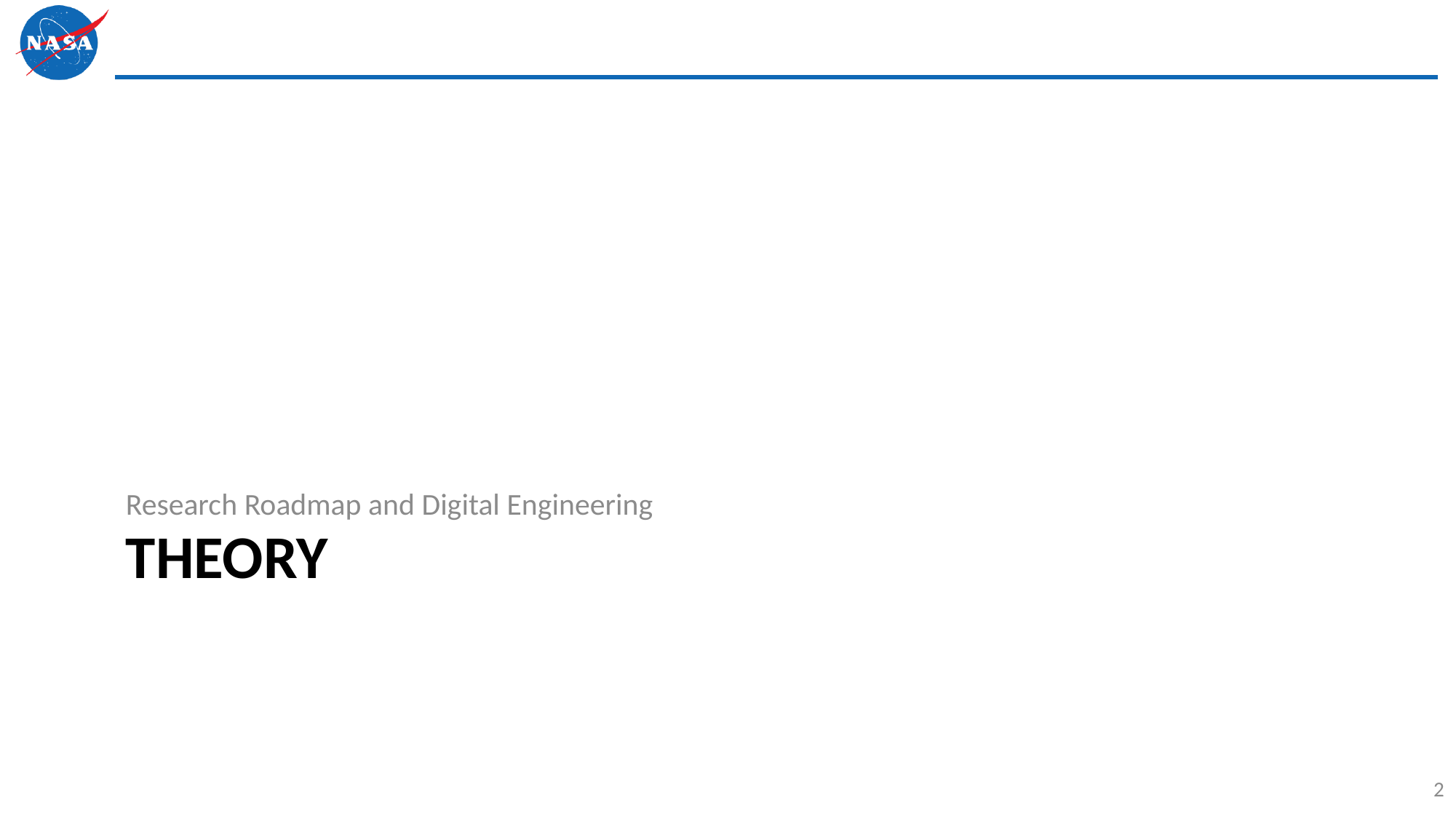

Research Roadmap and Digital Engineering
# Theory
2